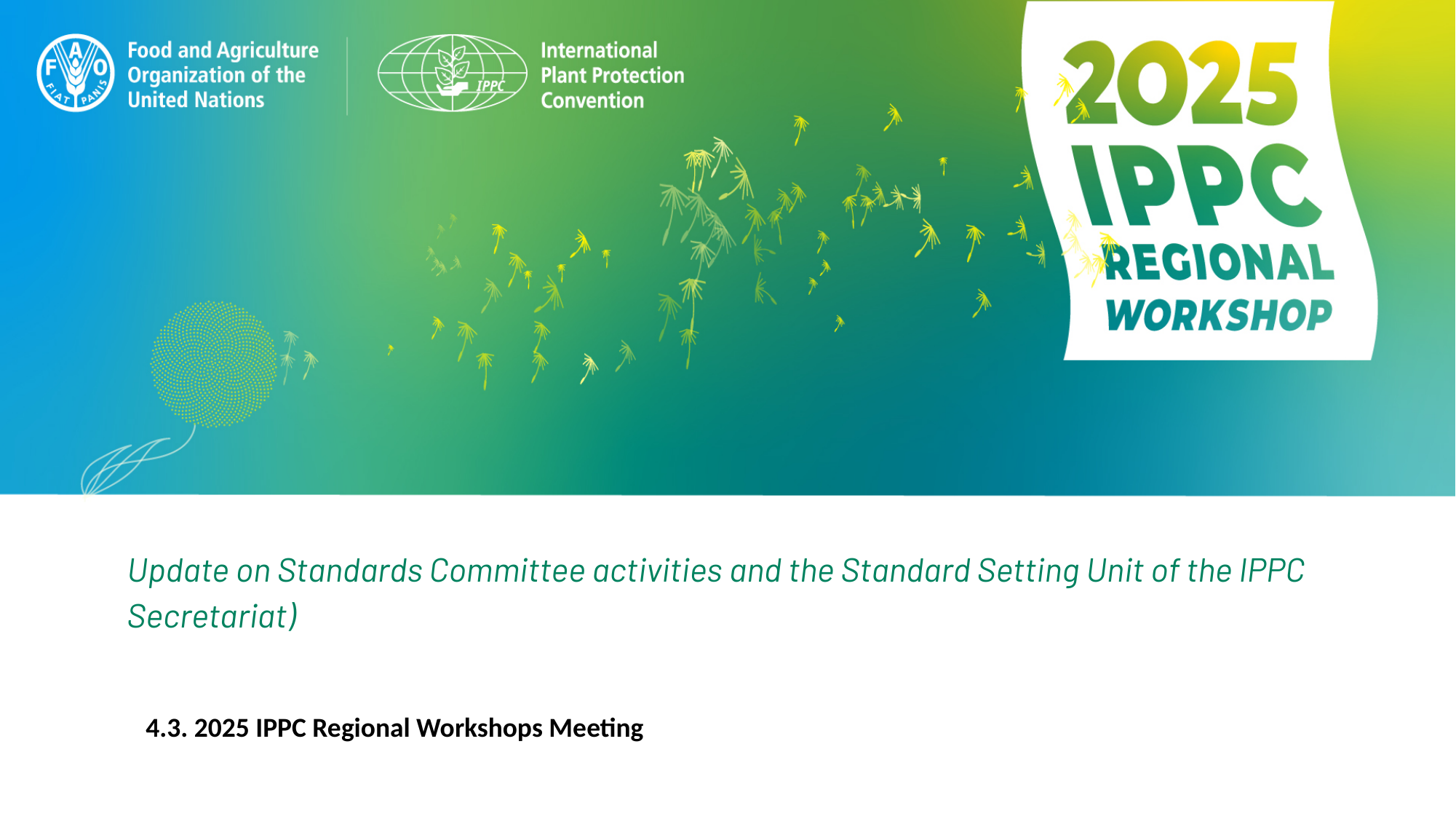

# Update on Standards Committee activities​ and the Standard Setting Unit of the IPPC Secretariat) ​ ​
4.3. 2025 IPPC Regional Workshops Meeting​